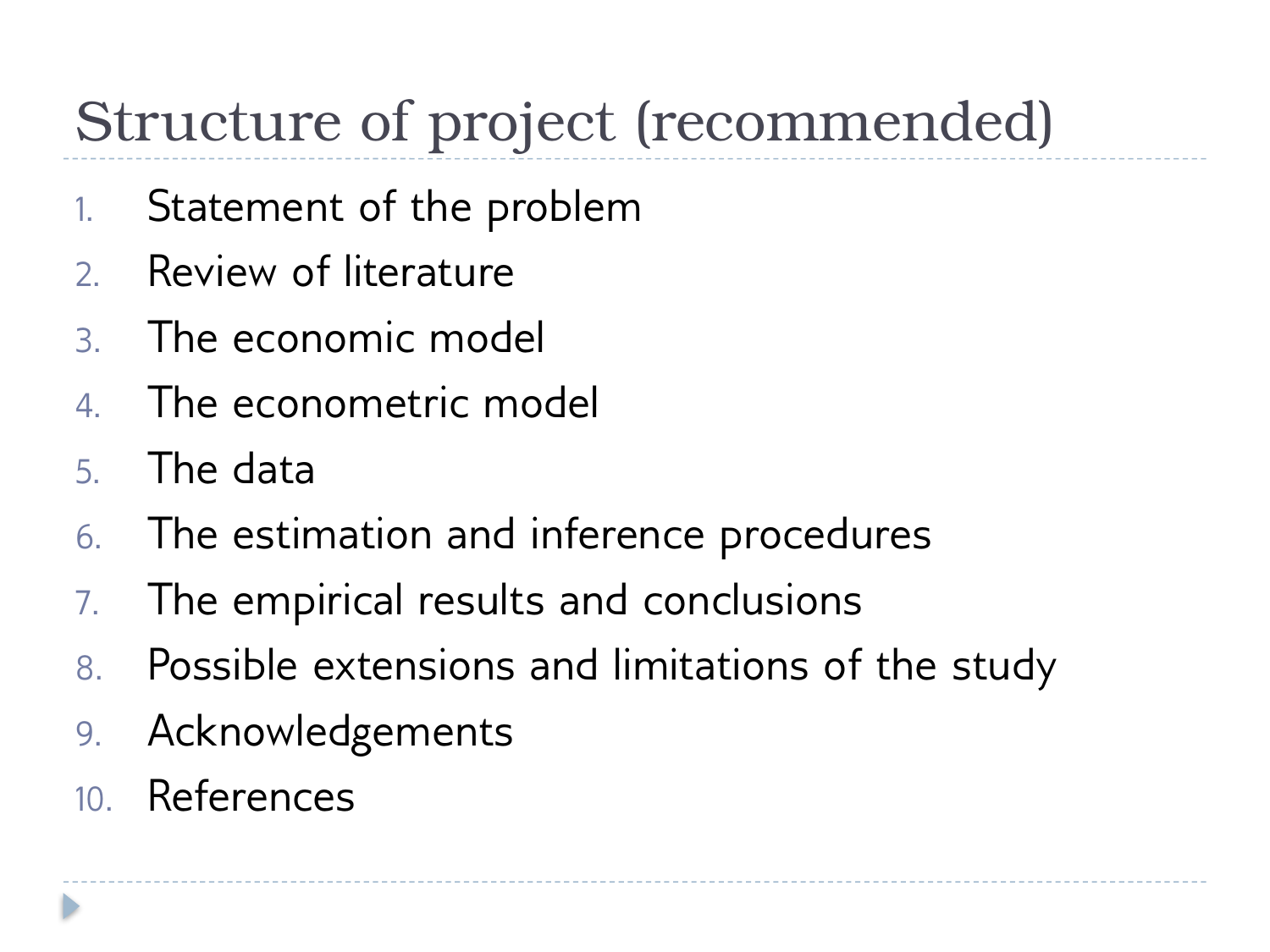

# Structure of project (recommended)
Statement of the problem
Review of literature
The economic model
The econometric model
The data
The estimation and inference procedures
The empirical results and conclusions
Possible extensions and limitations of the study
Acknowledgements
References